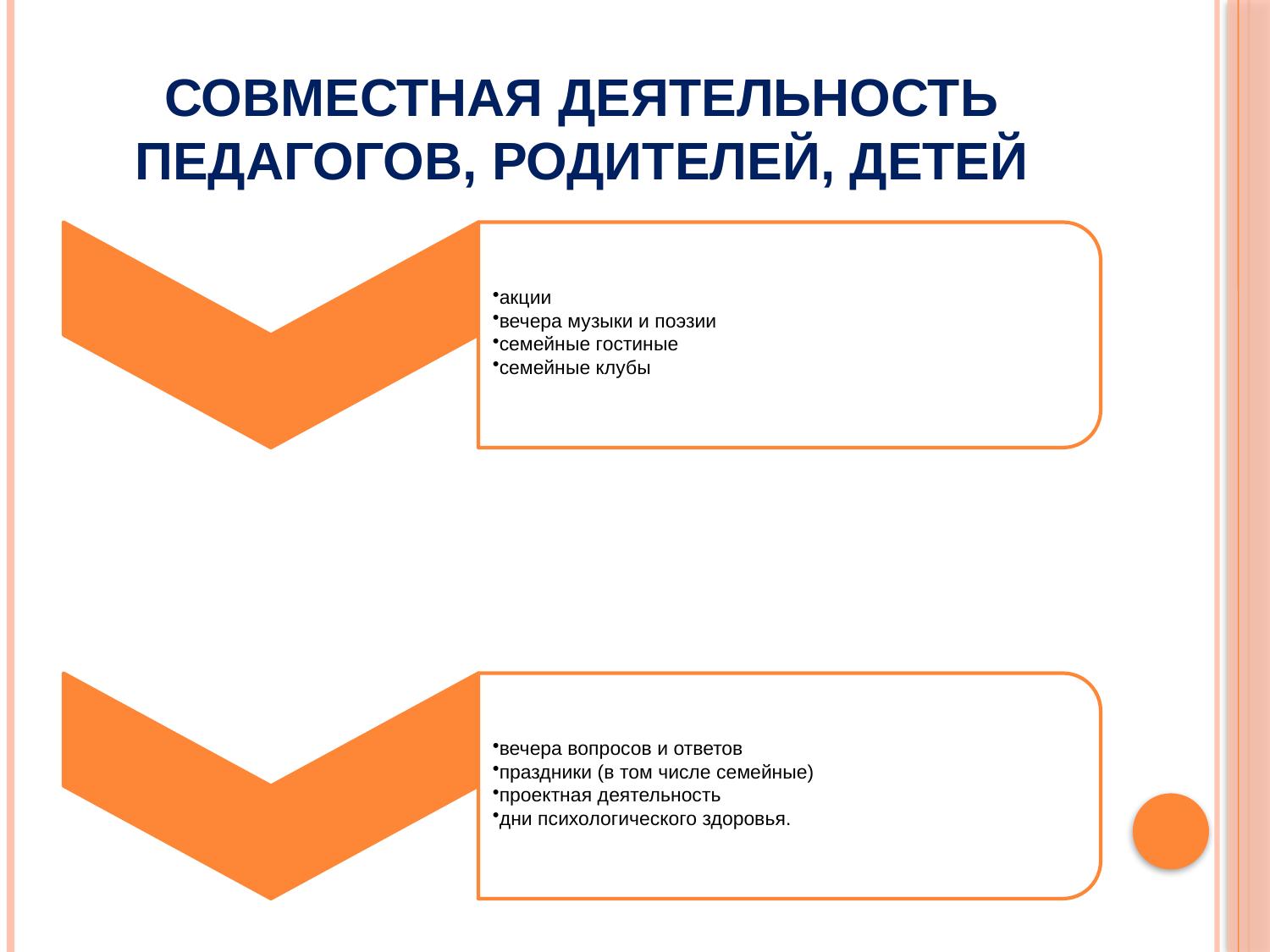

# Совместная деятельность педагогов, родителей, детей
 акции
 вечера музыки и поэзии
 семейные гостиные
 семейные клубы
 проектная деятельность
 дни психологического здоровья.
 праздники (в том числе семейные)
 вечера вопросов и ответов